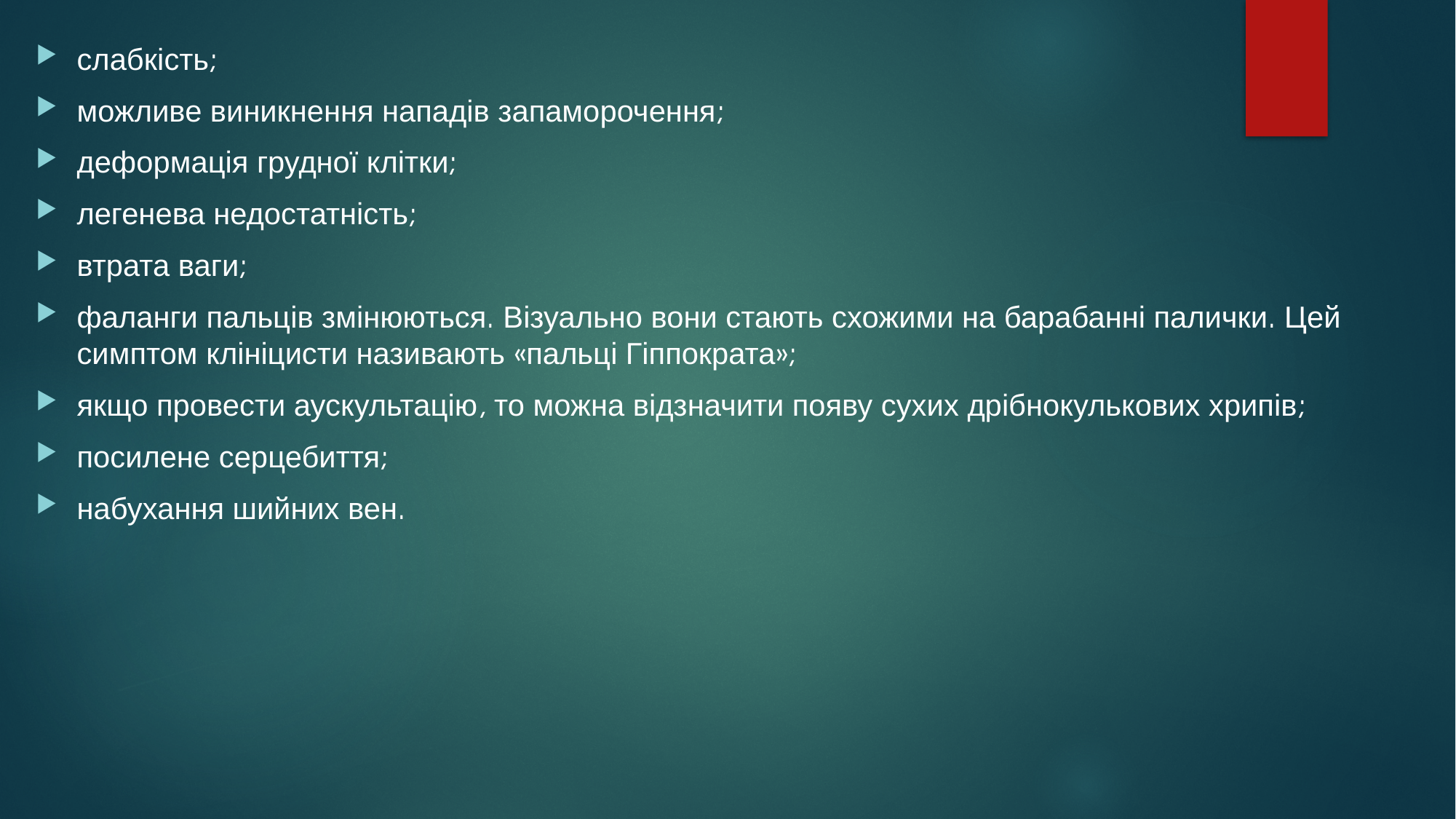

слабкість;
можливе виникнення нападів запаморочення;
деформація грудної клітки;
легенева недостатність;
втрата ваги;
фаланги пальців змінюються. Візуально вони стають схожими на барабанні палички. Цей симптом клініцисти називають «пальці Гіппократа»;
якщо провести аускультацію, то можна відзначити появу сухих дрібнокулькових хрипів;
посилене серцебиття;
набухання шийних вен.